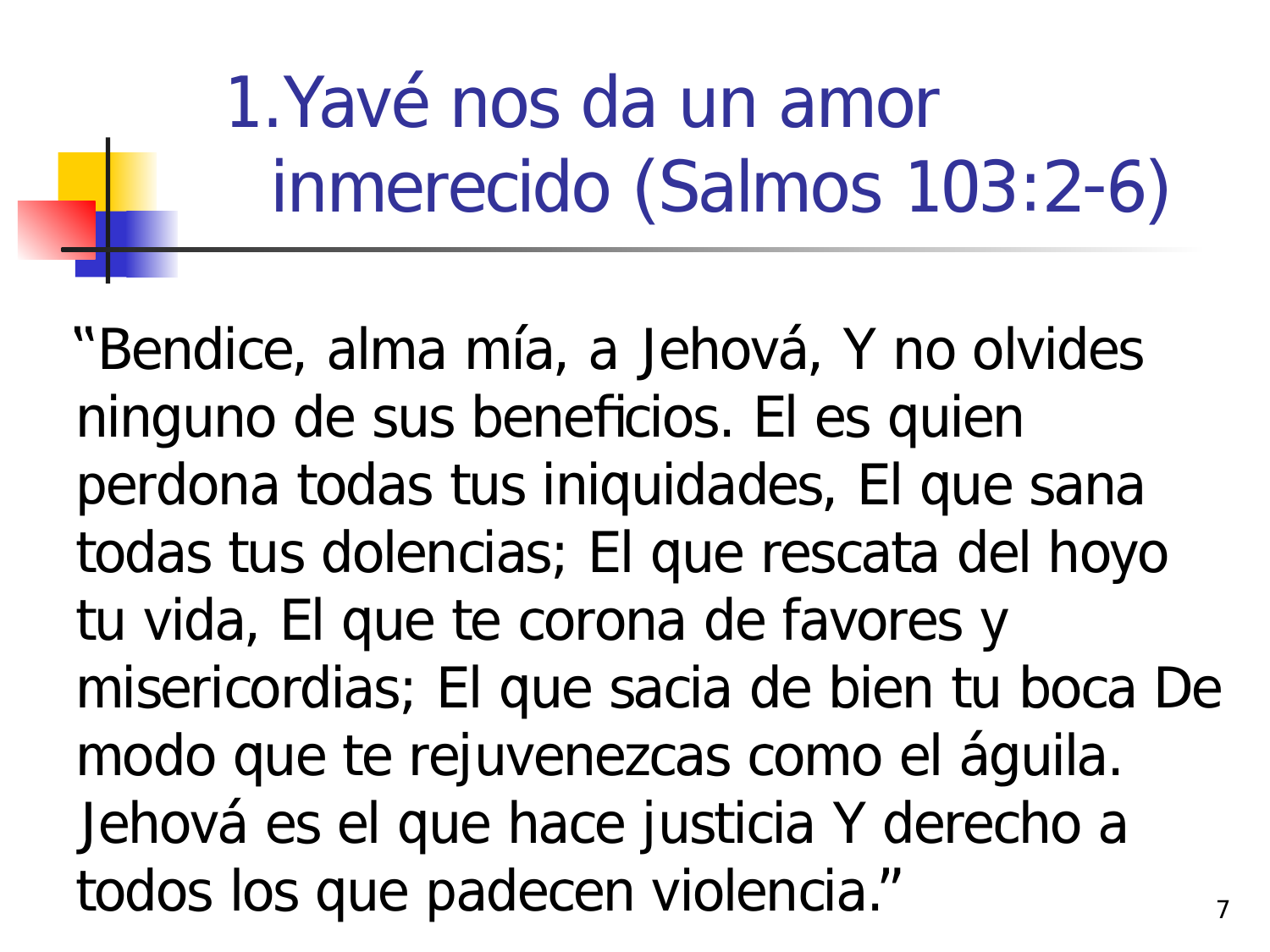

# Yavé nos da un amor inmerecido (Salmos 103:2-6)
“Bendice, alma mía, a Jehová, Y no olvides ninguno de sus beneficios. El es quien perdona todas tus iniquidades, El que sana todas tus dolencias; El que rescata del hoyo tu vida, El que te corona de favores y misericordias; El que sacia de bien tu boca De modo que te rejuvenezcas como el águila. Jehová es el que hace justicia Y derecho a todos los que padecen violencia.”
7